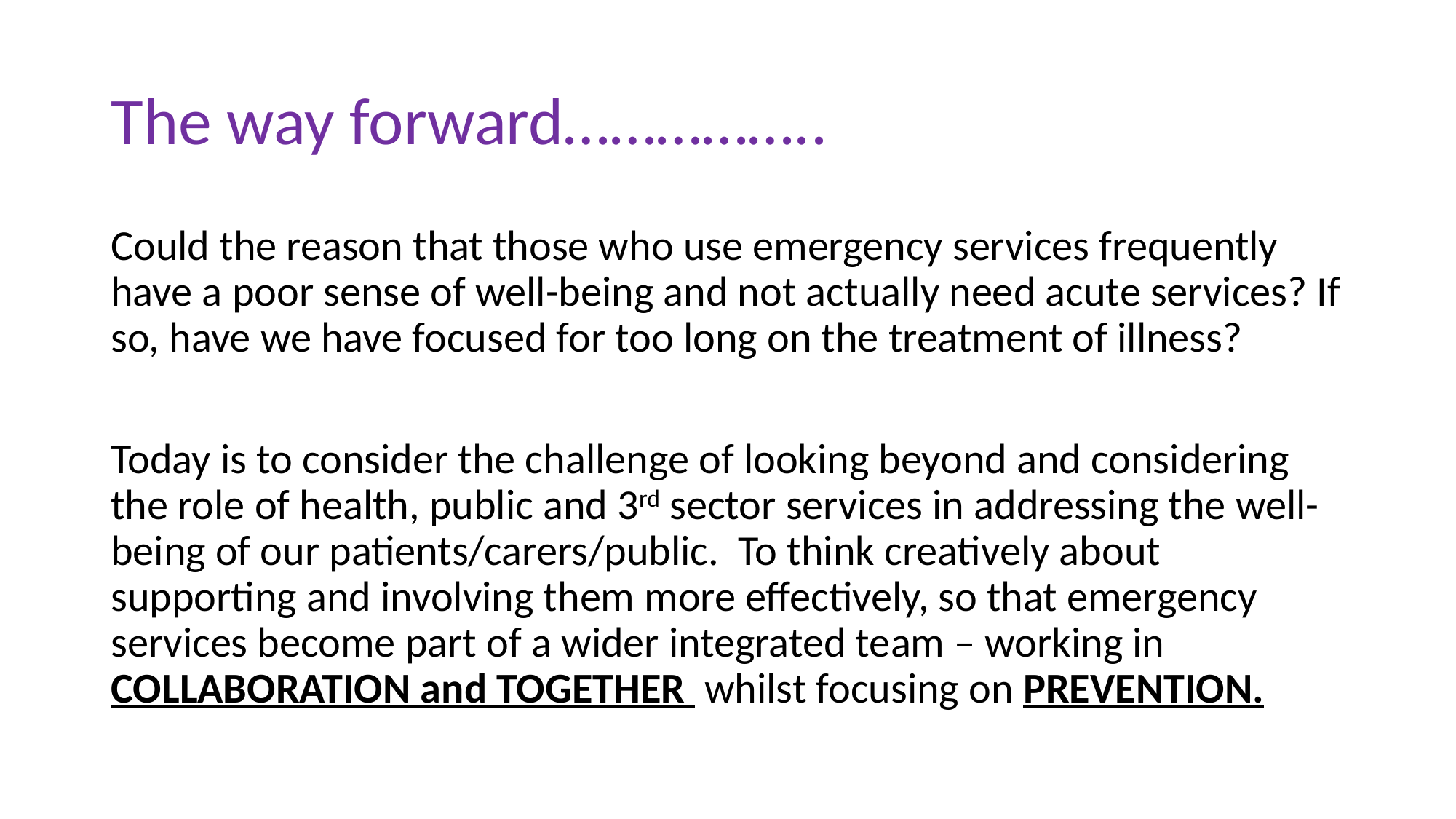

# The way forward……………..
Could the reason that those who use emergency services frequently have a poor sense of well-being and not actually need acute services? If so, have we have focused for too long on the treatment of illness?

Today is to consider the challenge of looking beyond and considering the role of health, public and 3rd sector services in addressing the well-being of our patients/carers/public.  To think creatively about supporting and involving them more effectively, so that emergency services become part of a wider integrated team – working in COLLABORATION and TOGETHER  whilst focusing on PREVENTION.